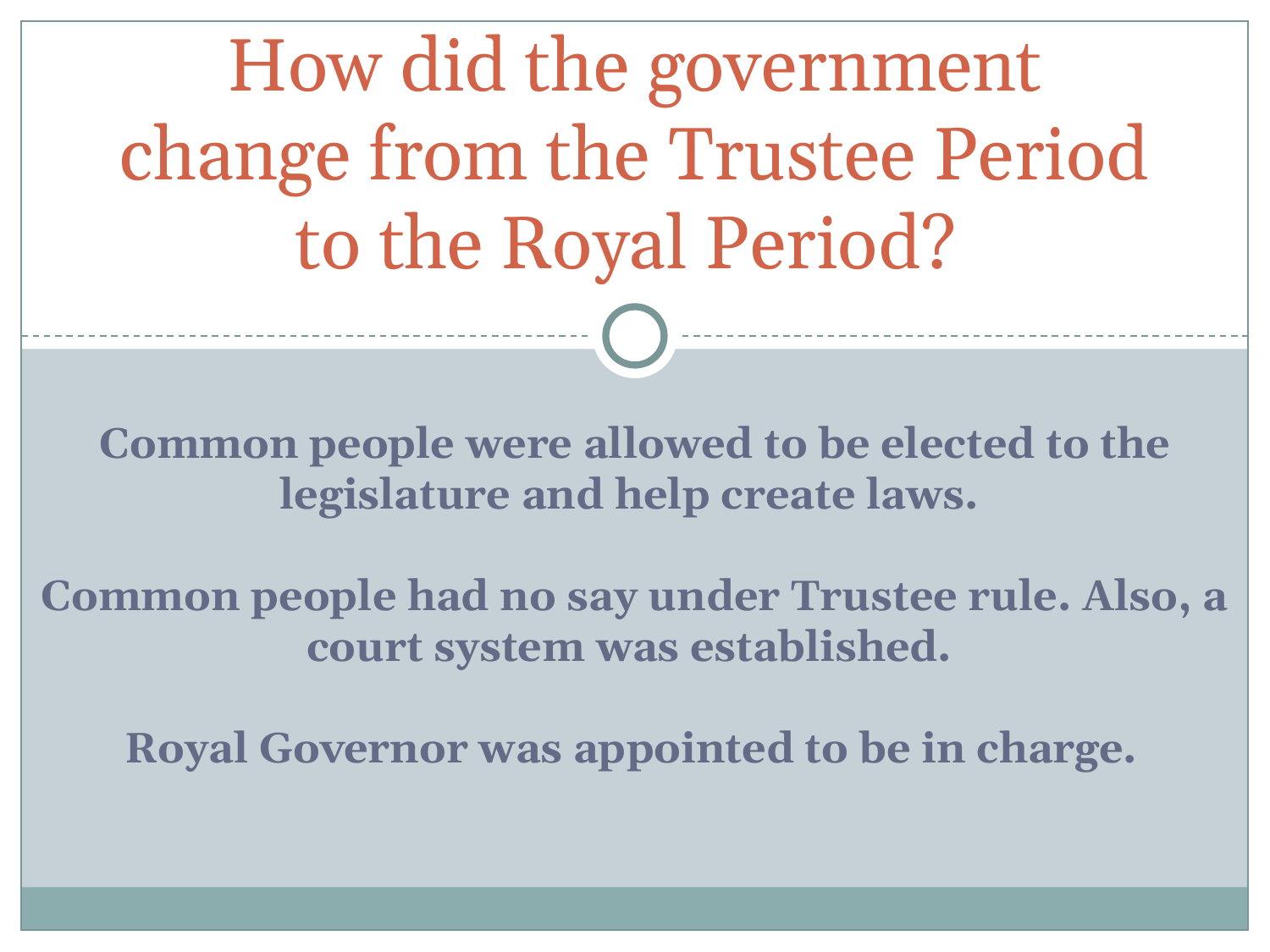

# How did the government change from the Trustee Period to the Royal Period?
Common people were allowed to be elected to the legislature and help create laws.

Common people had no say under Trustee rule. Also, a court system was established.

Royal Governor was appointed to be in charge.